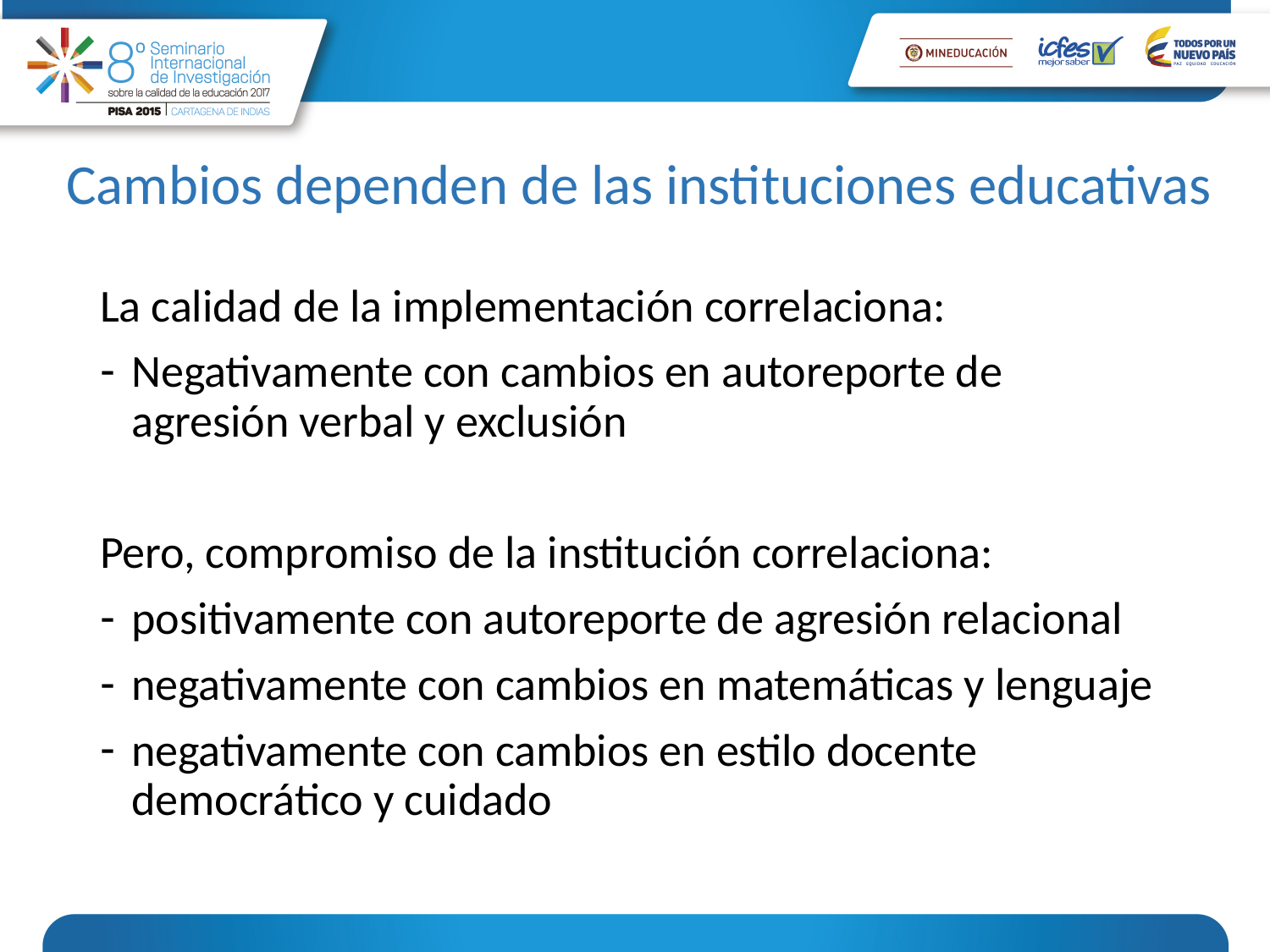

# Cambios dependen de las instituciones educativas
La calidad de la implementación correlaciona:
Negativamente con cambios en autoreporte de agresión verbal y exclusión

Pero, compromiso de la institución correlaciona:
positivamente con autoreporte de agresión relacional
negativamente con cambios en matemáticas y lenguaje
negativamente con cambios en estilo docente democrático y cuidado